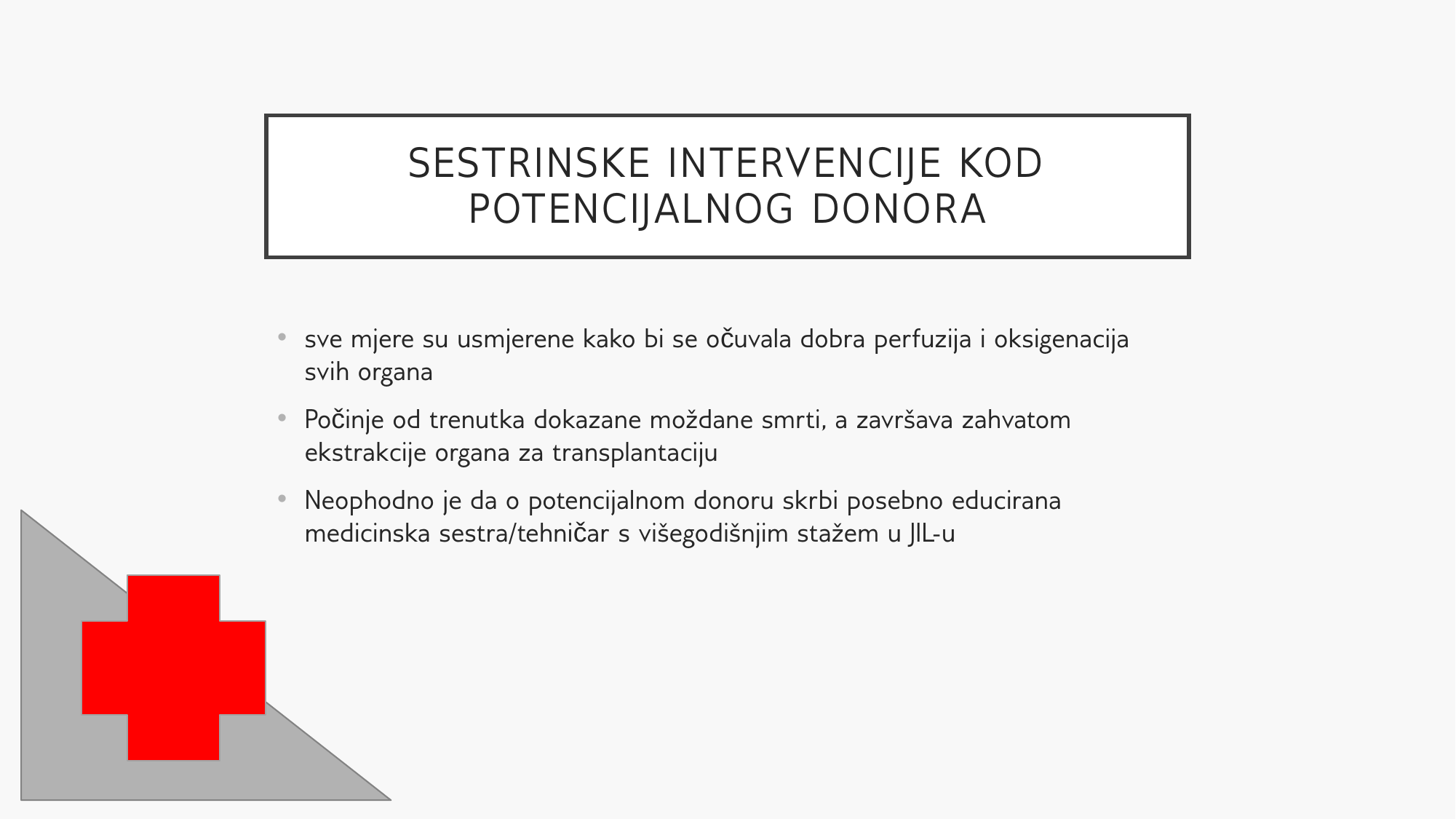

# Sestrinske intervencije kod potencijalnog donora
sve mjere su usmjerene kako bi se očuvala dobra perfuzija i oksigenacija svih organa
Počinje od trenutka dokazane moždane smrti, a završava zahvatom ekstrakcije organa za transplantaciju
Neophodno je da o potencijalnom donoru skrbi posebno educirana medicinska sestra/tehničar s višegodišnjim stažem u JIL-u